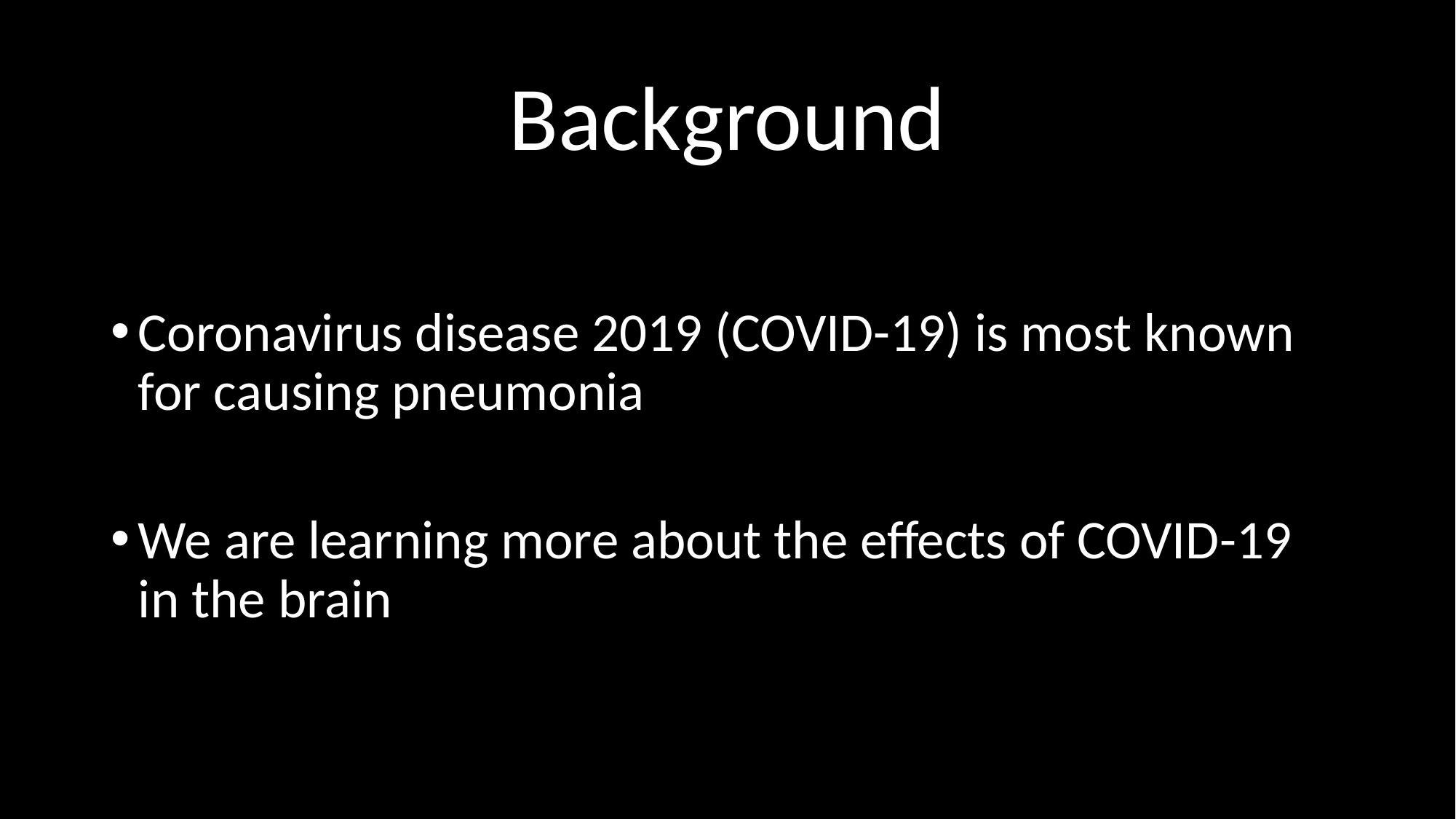

Background

Coronavirus disease 2019 (COVID-19) is most known for causing pneumonia

We are learning more about the effects of COVID-19 in the brain